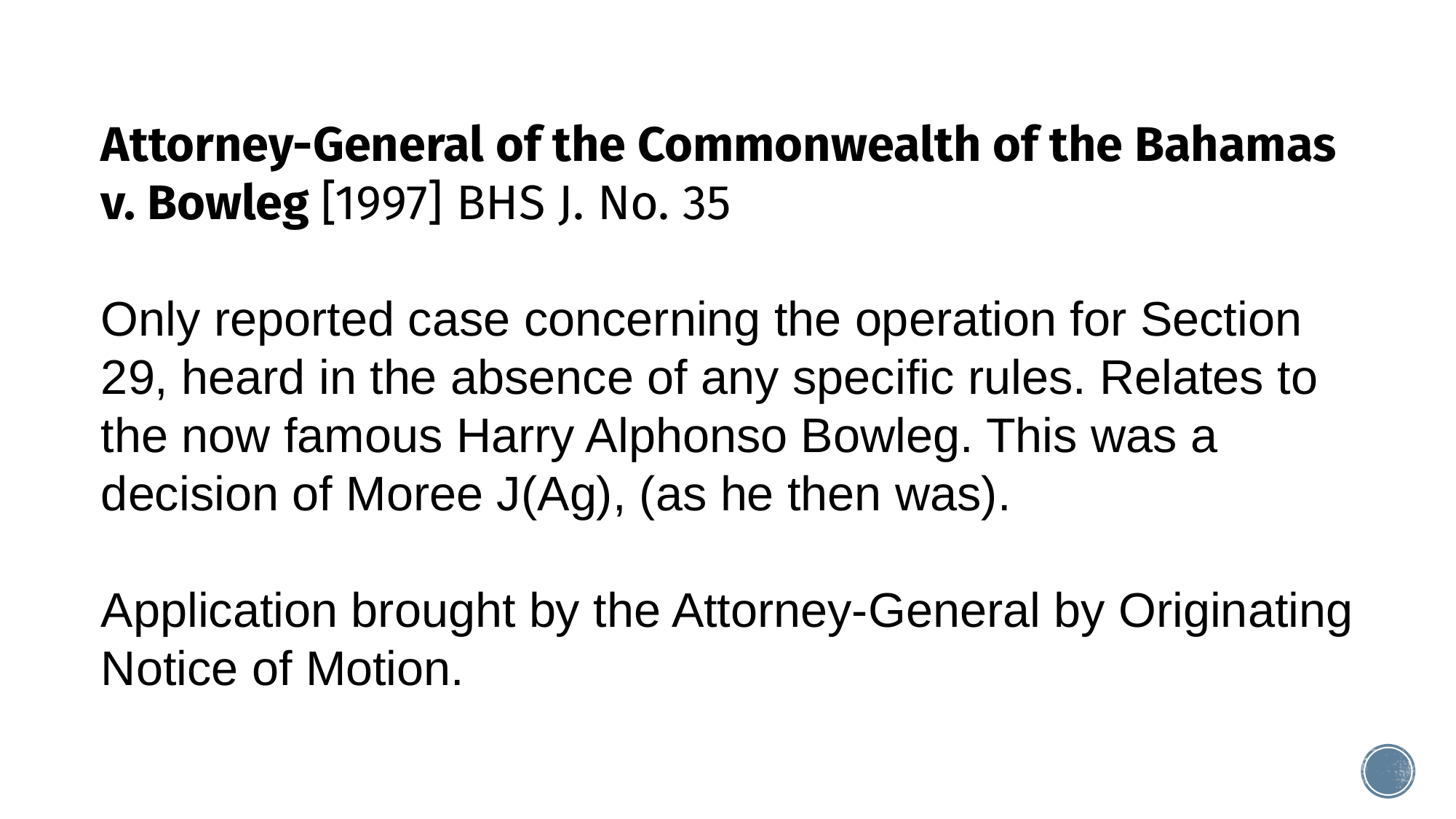

Attorney-General of the Commonwealth of the Bahamas v. Bowleg [1997] BHS J. No. 35
Only reported case concerning the operation for Section 29, heard in the absence of any specific rules. Relates to the now famous Harry Alphonso Bowleg. This was a decision of Moree J(Ag), (as he then was).

Application brought by the Attorney-General by Originating Notice of Motion.